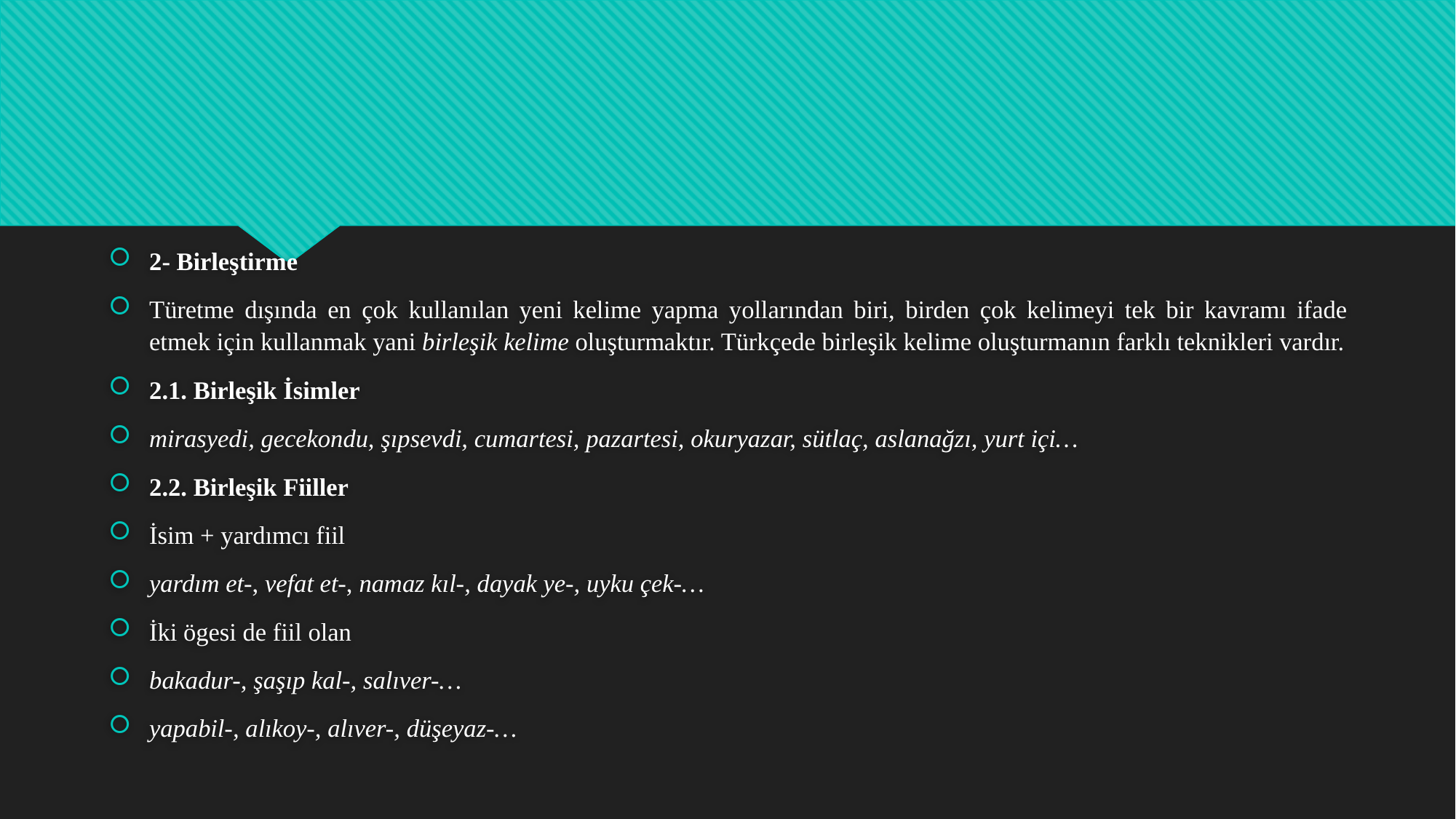

2- Birleştirme
Türetme dışında en çok kullanılan yeni kelime yapma yollarından biri, birden çok kelimeyi tek bir kavramı ifade etmek için kullanmak yani birleşik kelime oluşturmaktır. Türkçede birleşik kelime oluşturmanın farklı teknikleri vardır.
2.1. Birleşik İsimler
mirasyedi, gecekondu, şıpsevdi, cumartesi, pazartesi, okuryazar, sütlaç, aslanağzı, yurt içi…
2.2. Birleşik Fiiller
İsim + yardımcı fiil
yardım et-, vefat et-, namaz kıl-, dayak ye-, uyku çek-…
İki ögesi de fiil olan
bakadur-, şaşıp kal-, salıver-…
yapabil-, alıkoy-, alıver-, düşeyaz-…